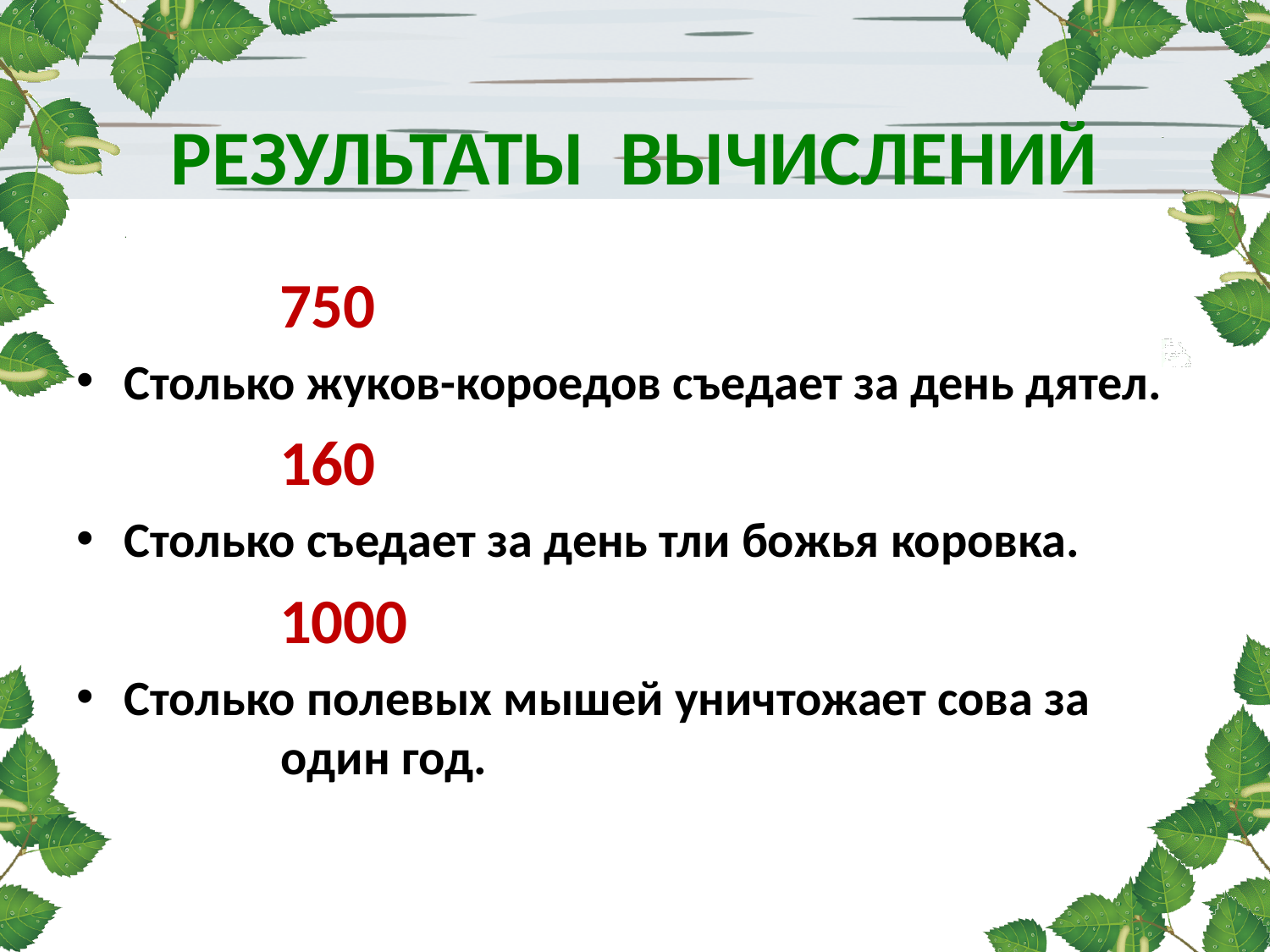

# РЕЗУЛЬТАТЫ  ВЫЧИСЛЕНИЙ
                750
Столько жуков-короедов съедает за день дятел.
                160
Столько съедает за день тли божья коровка.
                1000
Столько полевых мышей уничтожает сова за                        один год.